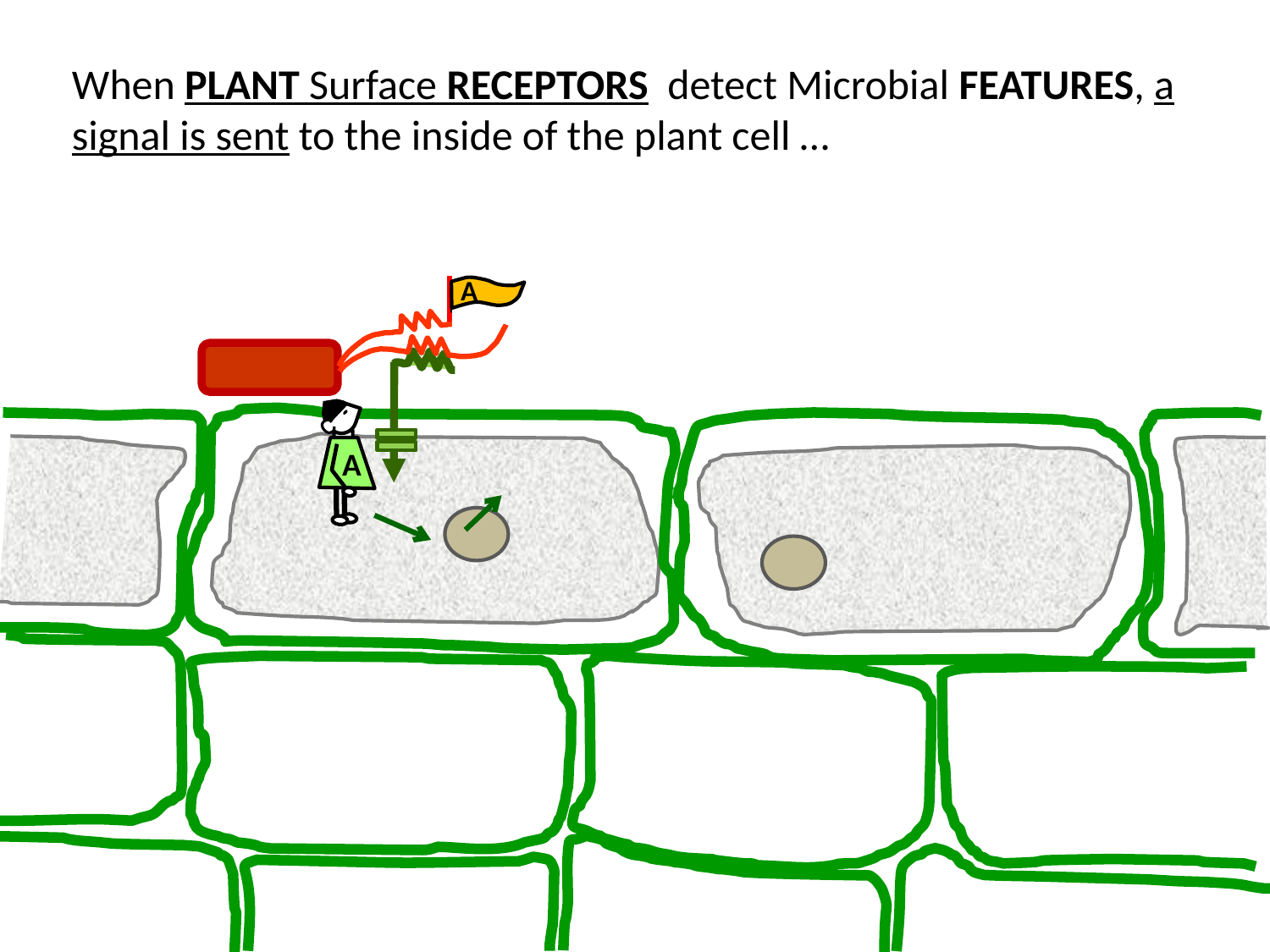

When PLANT Surface RECEPTORS  detect Microbial FEATURES, a signal is sent to the inside of the plant cell …

A

A